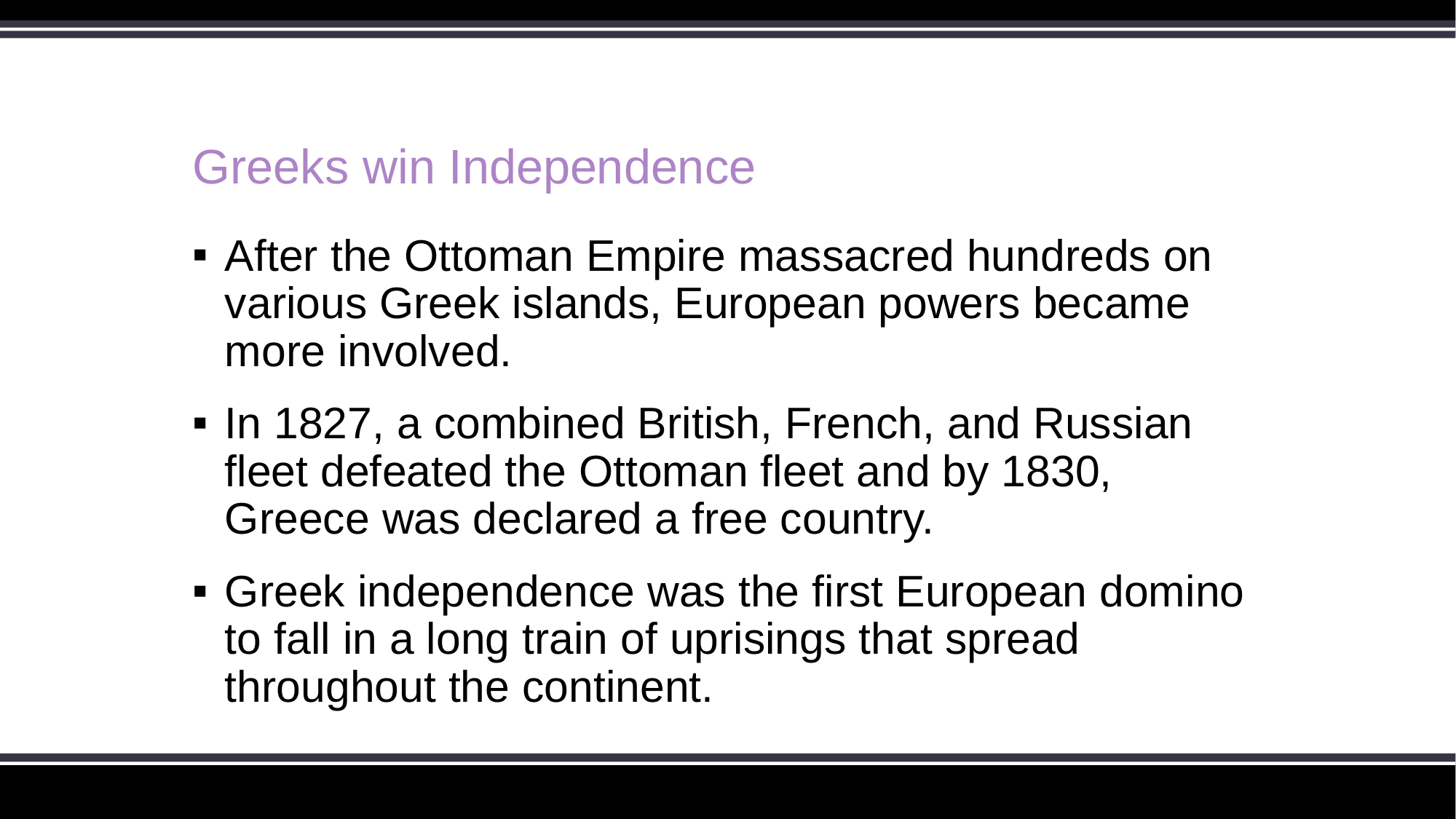

# Greeks win Independence
After the Ottoman Empire massacred hundreds on various Greek islands, European powers became more involved.
In 1827, a combined British, French, and Russian fleet defeated the Ottoman fleet and by 1830, Greece was declared a free country.
Greek independence was the first European domino to fall in a long train of uprisings that spread throughout the continent.